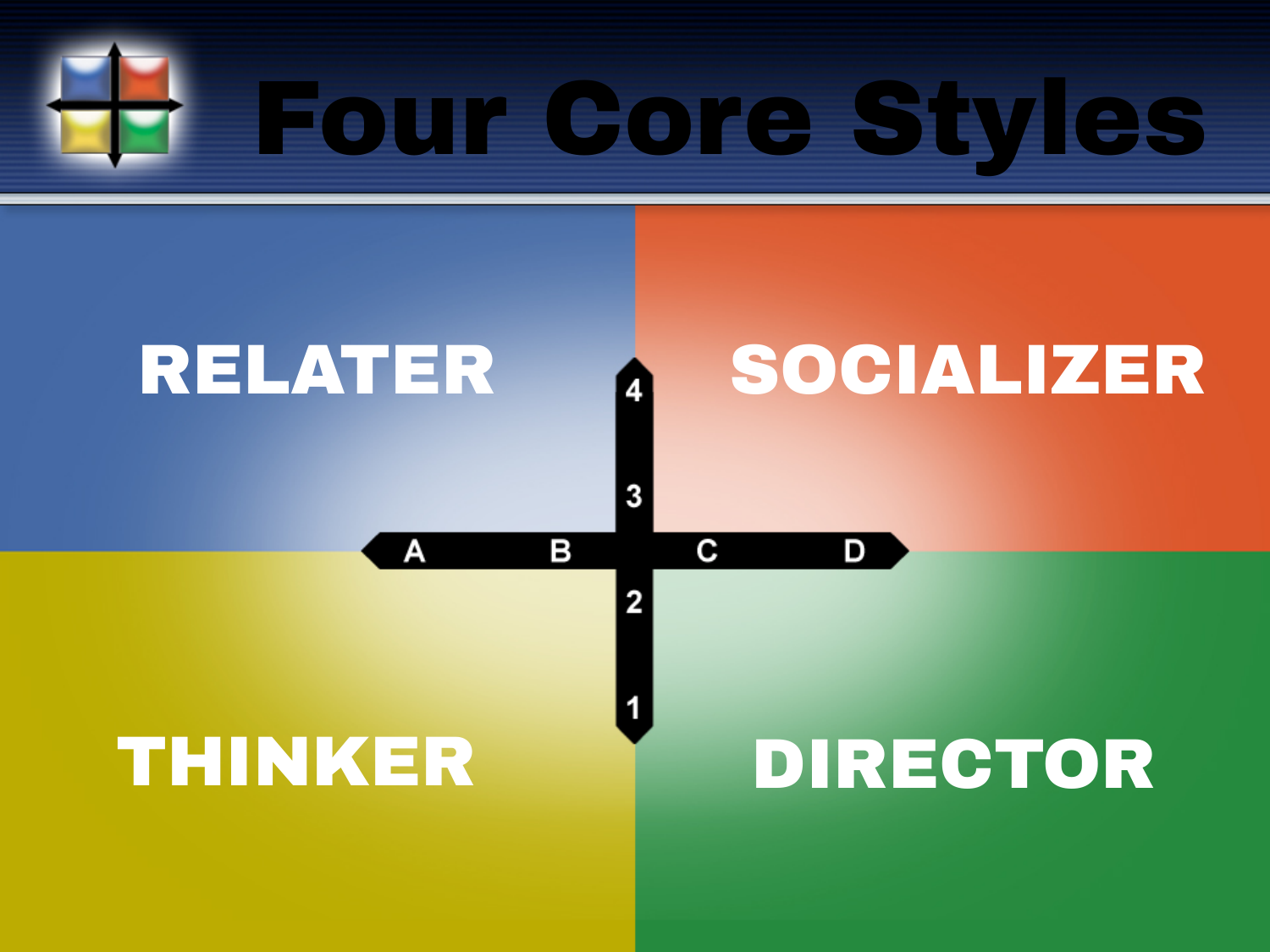

# Four Core Styles
RELATER
SOCIALIZER
THINKER
DIRECTOR